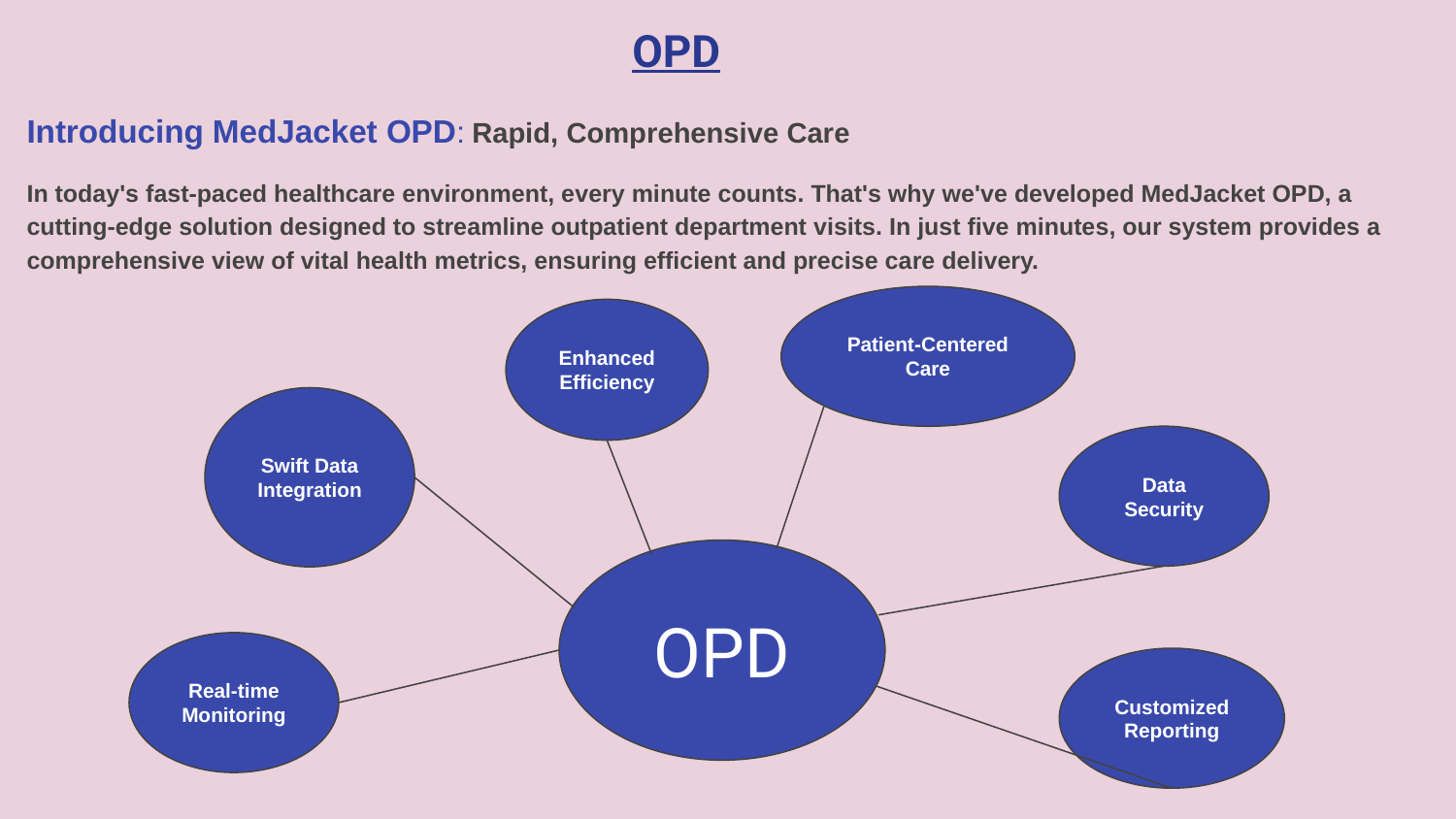

# OPD
Introducing MedJacket OPD: Rapid, Comprehensive Care
In today's fast-paced healthcare environment, every minute counts. That's why we've developed MedJacket OPD, a cutting-edge solution designed to streamline outpatient department visits. In just five minutes, our system provides a comprehensive view of vital health metrics, ensuring efficient and precise care delivery.
Patient-Centered Care
Enhanced Efficiency
Swift Data Integration
Data Security
OPD
Real-time Monitoring
Customized Reporting